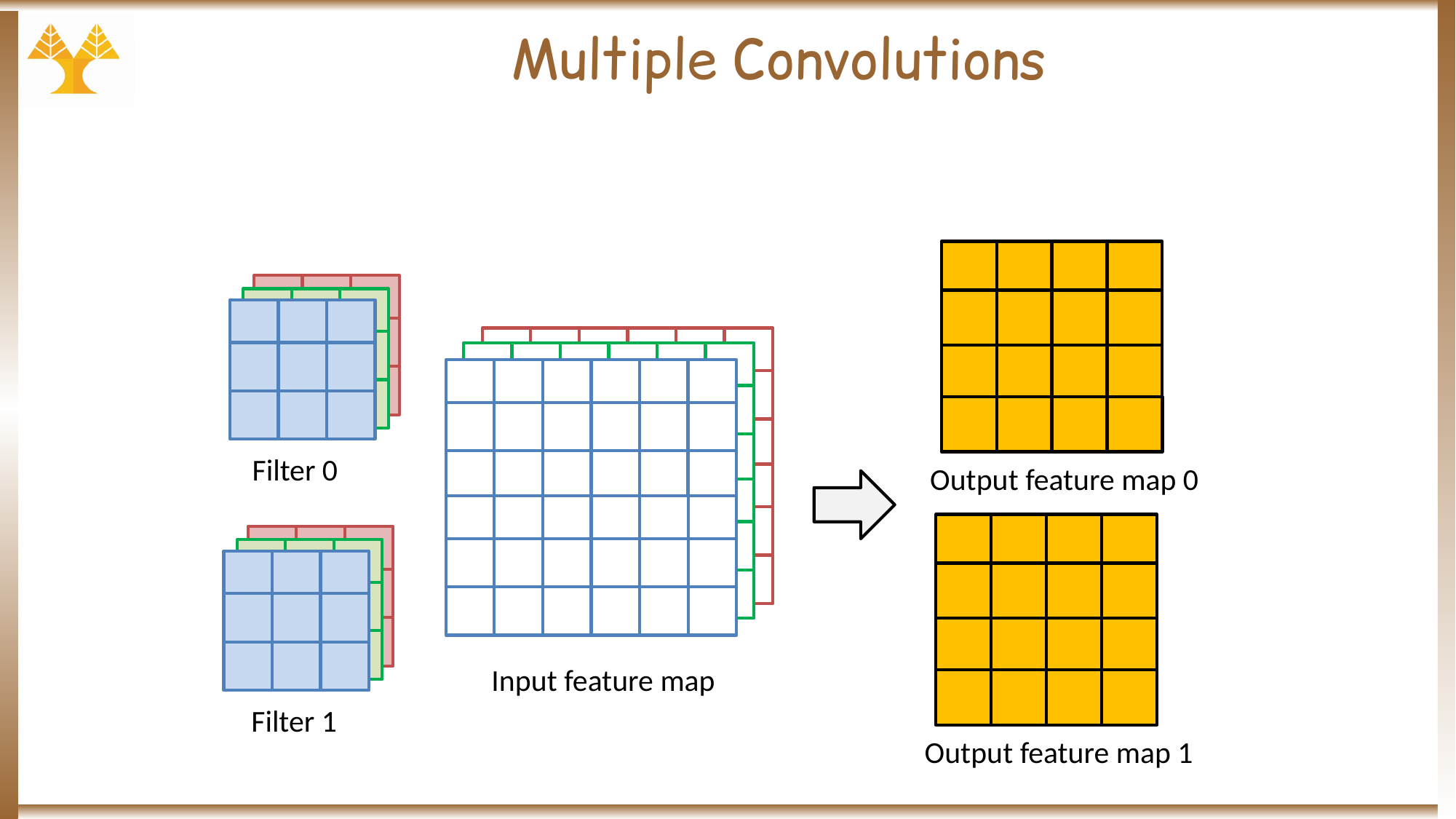

# Multiple Convolutions

Filter 0
Output feature map 0

Input feature map
Filter 1
Output feature map 1